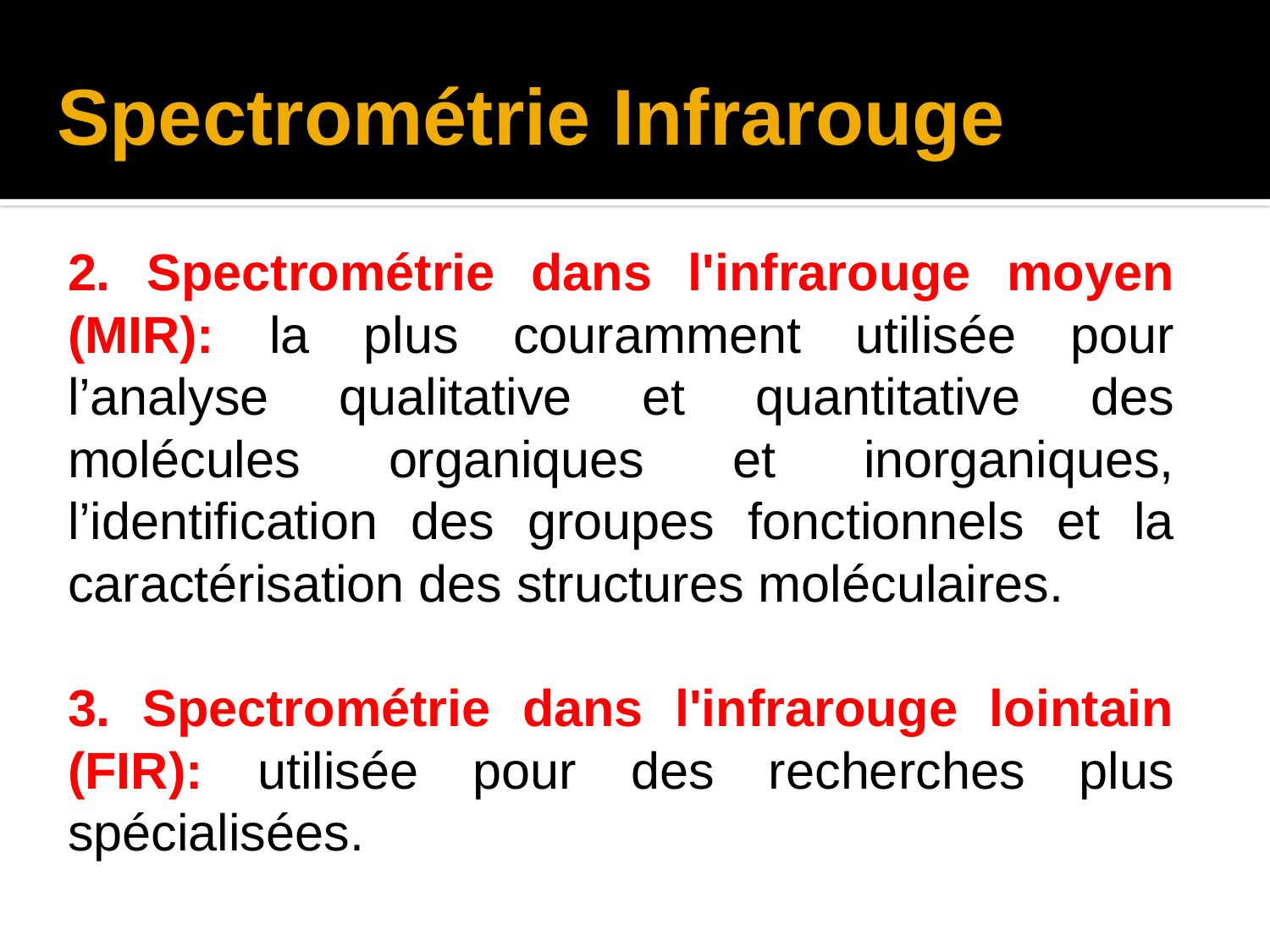

# Spectrométrie Infrarouge
2. Spectrométrie dans l'infrarouge moyen (MIR): la plus couramment utilisée pour l’analyse qualitative et quantitative des molécules organiques et inorganiques, l’identification des groupes fonctionnels et la caractérisation des structures moléculaires.

3. Spectrométrie dans l'infrarouge lointain (FIR): utilisée pour des recherches plus spécialisées.